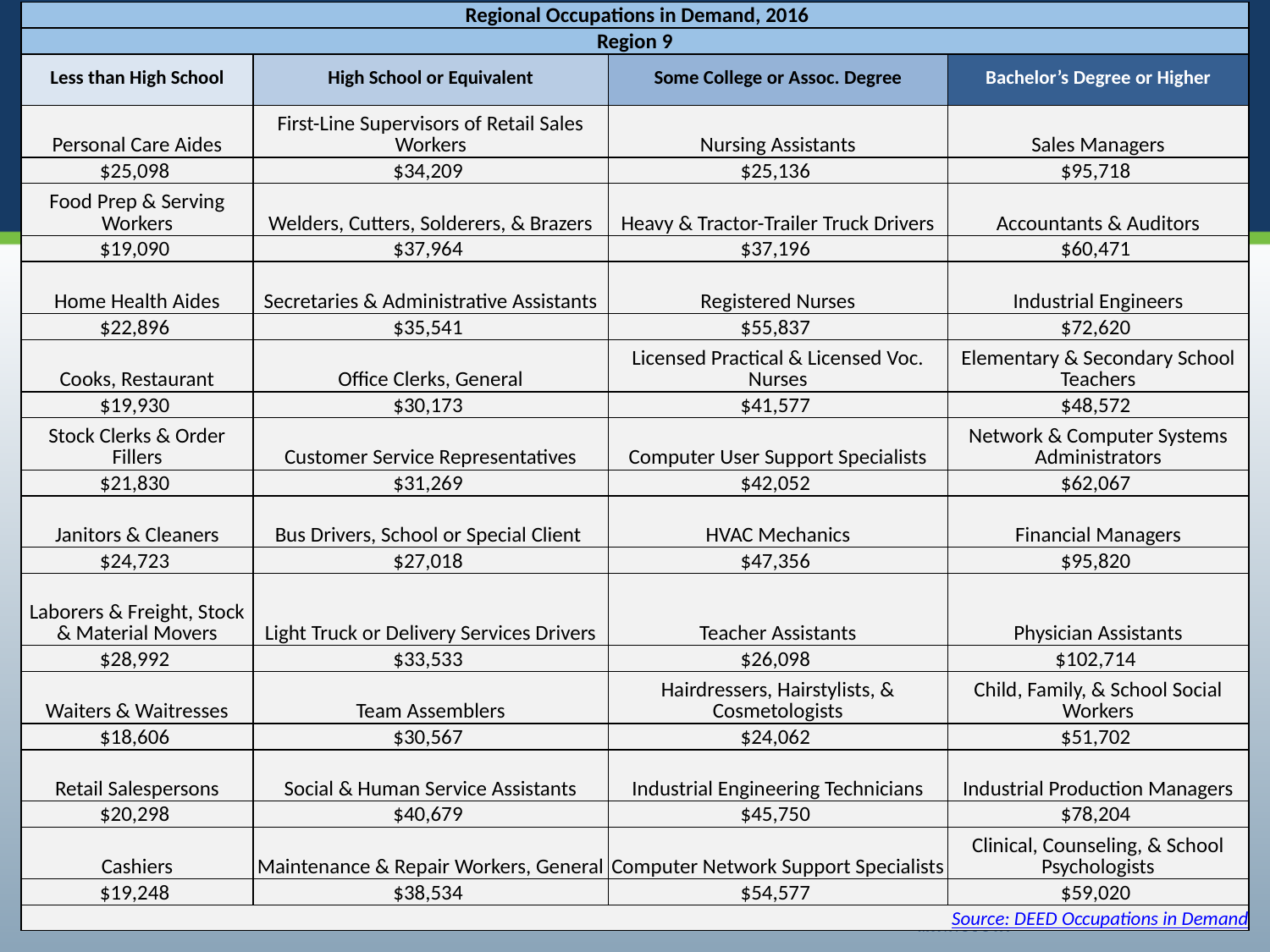

| Regional Occupations in Demand, 2016 |  |  |  |
| --- | --- | --- | --- |
| Region 9 |  |  |  |
| Less than High School | High School or Equivalent | Some College or Assoc. Degree | Bachelor’s Degree or Higher |
| Personal Care Aides | First-Line Supervisors of Retail Sales Workers | Nursing Assistants | Sales Managers |
| $25,098 | $34,209 | $25,136 | $95,718 |
| Food Prep & Serving Workers | Welders, Cutters, Solderers, & Brazers | Heavy & Tractor-Trailer Truck Drivers | Accountants & Auditors |
| $19,090 | $37,964 | $37,196 | $60,471 |
| Home Health Aides | Secretaries & Administrative Assistants | Registered Nurses | Industrial Engineers |
| $22,896 | $35,541 | $55,837 | $72,620 |
| Cooks, Restaurant | Office Clerks, General | Licensed Practical & Licensed Voc. Nurses | Elementary & Secondary School Teachers |
| $19,930 | $30,173 | $41,577 | $48,572 |
| Stock Clerks & Order Fillers | Customer Service Representatives | Computer User Support Specialists | Network & Computer Systems Administrators |
| $21,830 | $31,269 | $42,052 | $62,067 |
| Janitors & Cleaners | Bus Drivers, School or Special Client | HVAC Mechanics | Financial Managers |
| $24,723 | $27,018 | $47,356 | $95,820 |
| Laborers & Freight, Stock & Material Movers | Light Truck or Delivery Services Drivers | Teacher Assistants | Physician Assistants |
| $28,992 | $33,533 | $26,098 | $102,714 |
| Waiters & Waitresses | Team Assemblers | Hairdressers, Hairstylists, & Cosmetologists | Child, Family, & School Social Workers |
| $18,606 | $30,567 | $24,062 | $51,702 |
| Retail Salespersons | Social & Human Service Assistants | Industrial Engineering Technicians | Industrial Production Managers |
| $20,298 | $40,679 | $45,750 | $78,204 |
| Cashiers | Maintenance & Repair Workers, General | Computer Network Support Specialists | Clinical, Counseling, & School Psychologists |
| $19,248 | $38,534 | $54,577 | $59,020 |
| Source: DEED Occupations in Demand |  |  |  |
#